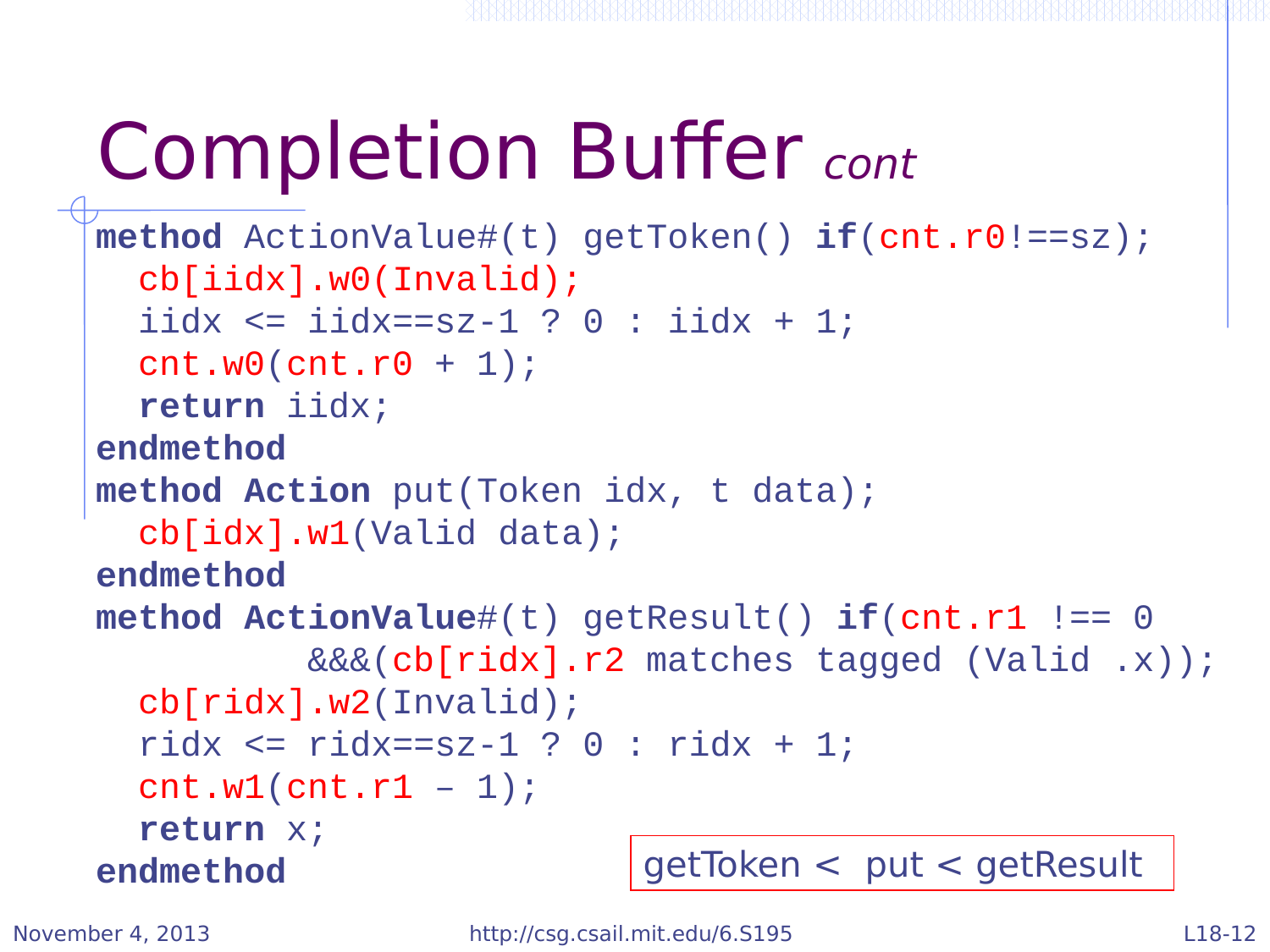

Completion Buffer cont
method ActionValue#(t) getToken() if(cnt.r0!==sz);
  cb[iidx].w0(Invalid);
  iidx <= iidx==sz-1 ? 0 : iidx + 1;
  cnt.w0(cnt.r0 + 1);
  return iidx;
endmethod
method Action put(Token idx, t data);
  cb[idx].w1(Valid data);
endmethod
method ActionValue#(t) getResult() if(cnt.r1 !== 0
          &&&(cb[ridx].r2 matches tagged (Valid .x));
  cb[ridx].w2(Invalid);
  ridx <= ridx==sz-1 ? 0 : ridx + 1;
  cnt.w1(cnt.r1 – 1);
  return x;
endmethod
getToken <  put < getResult
November 4, 2013
http://csg.csail.mit.edu/6.S195
L18-12